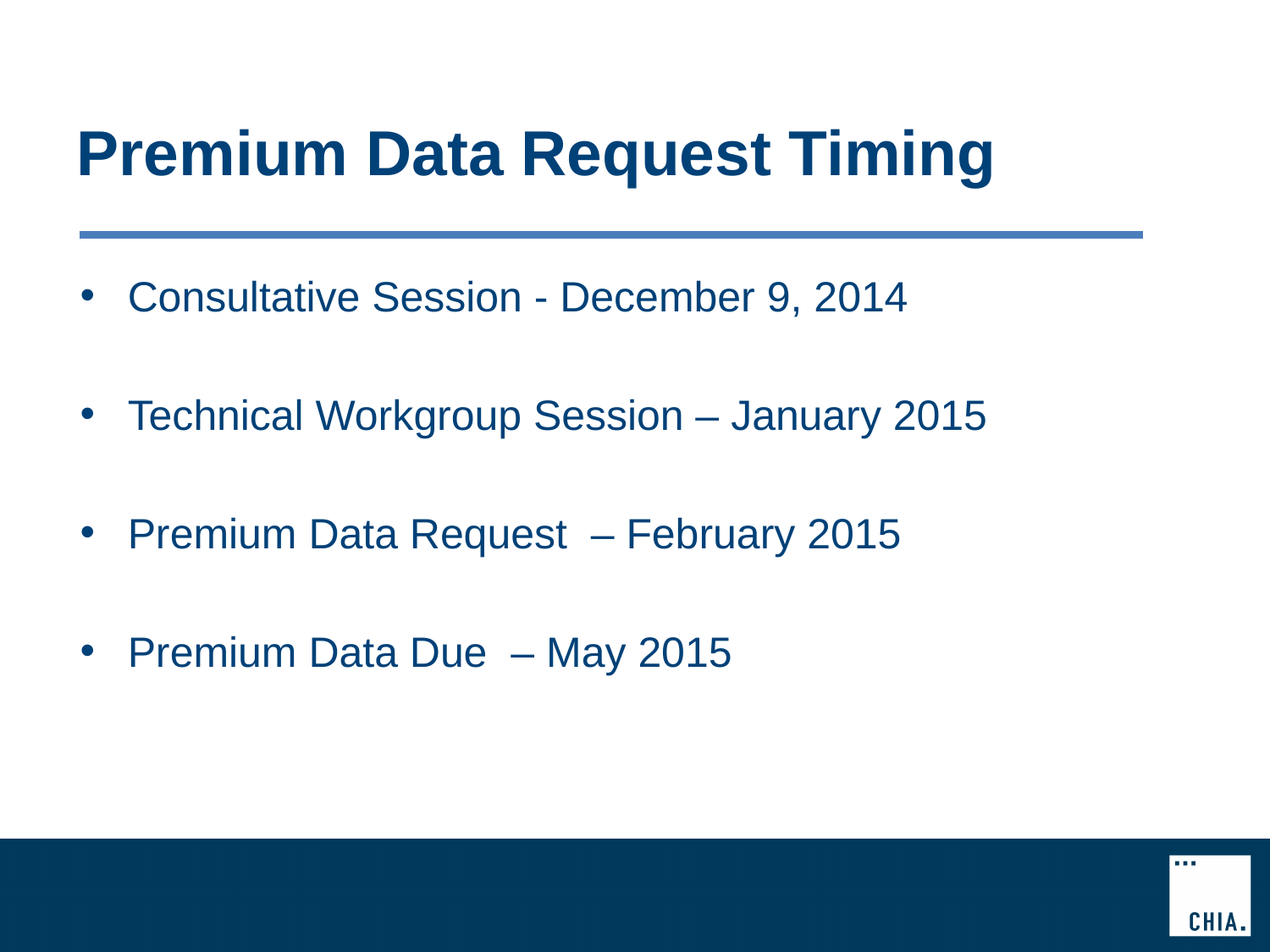

# Premium Data Request Timing
Consultative Session - December 9, 2014

Technical Workgroup Session – January 2015

Premium Data Request  – February 2015

Premium Data Due  – May 2015